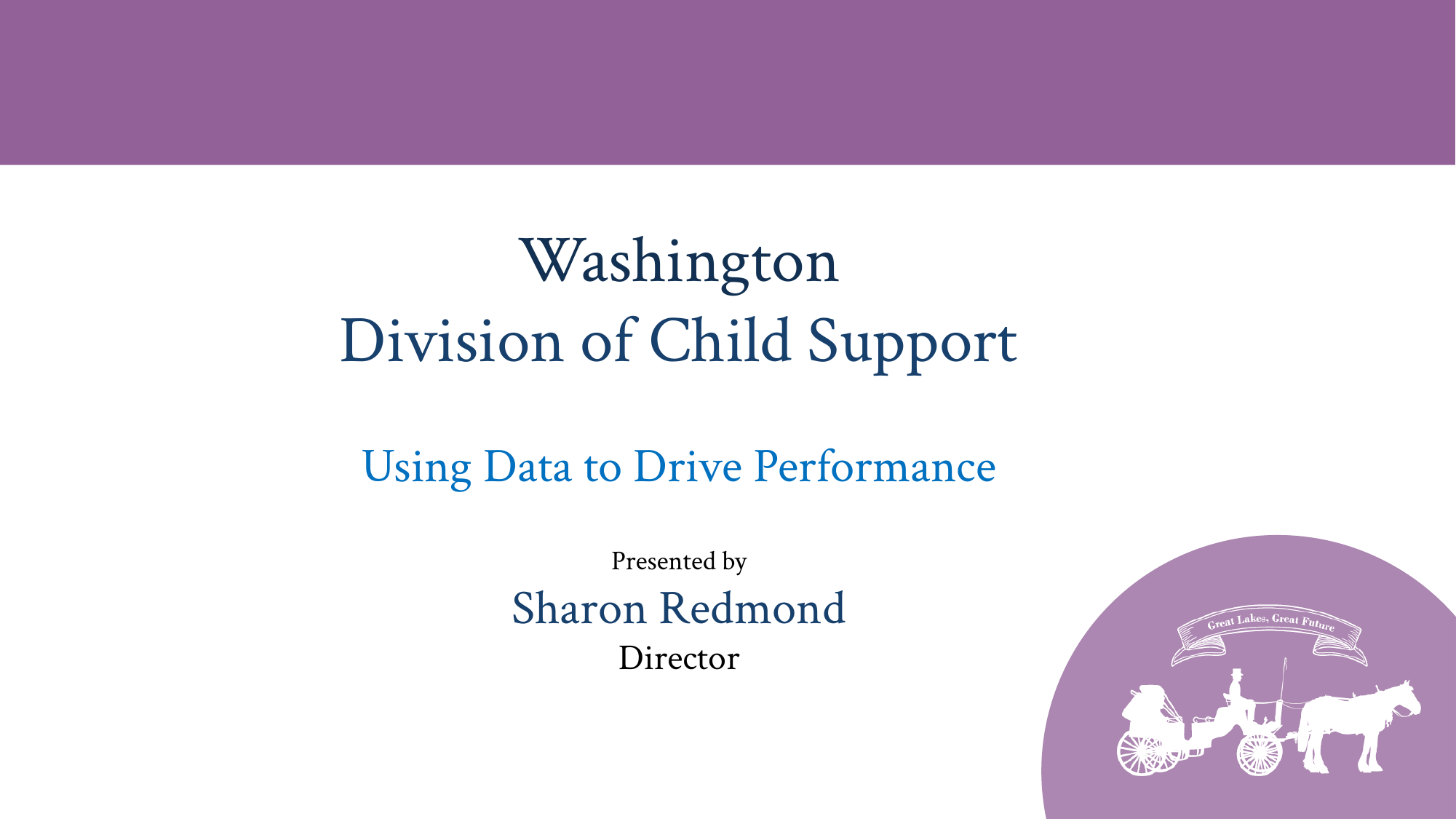

Washington
Division of Child Support

Using Data to Drive Performance
Presented by
Sharon Redmond
Director